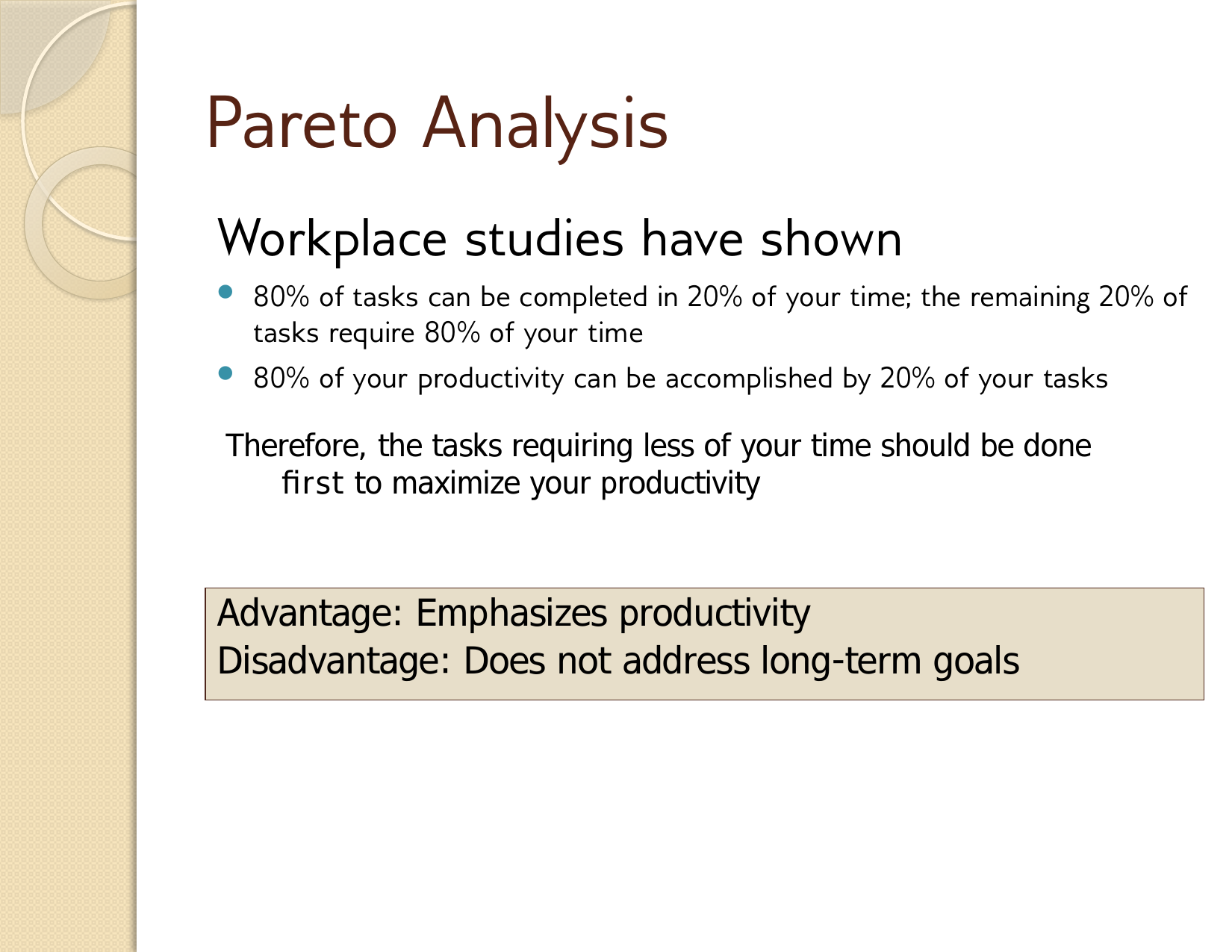

# Pareto Analysis
Workplace studies have shown
80% of tasks can be completed in 20% of your time; the remaining 20% of tasks require 80% of your time
80% of your productivity can be accomplished by 20% of your tasks

Therefore, the tasks requiring less of your time should be done first to maximize your productivity

Advantage: Emphasizes productivity
Disadvantage: Does not address long-term goals